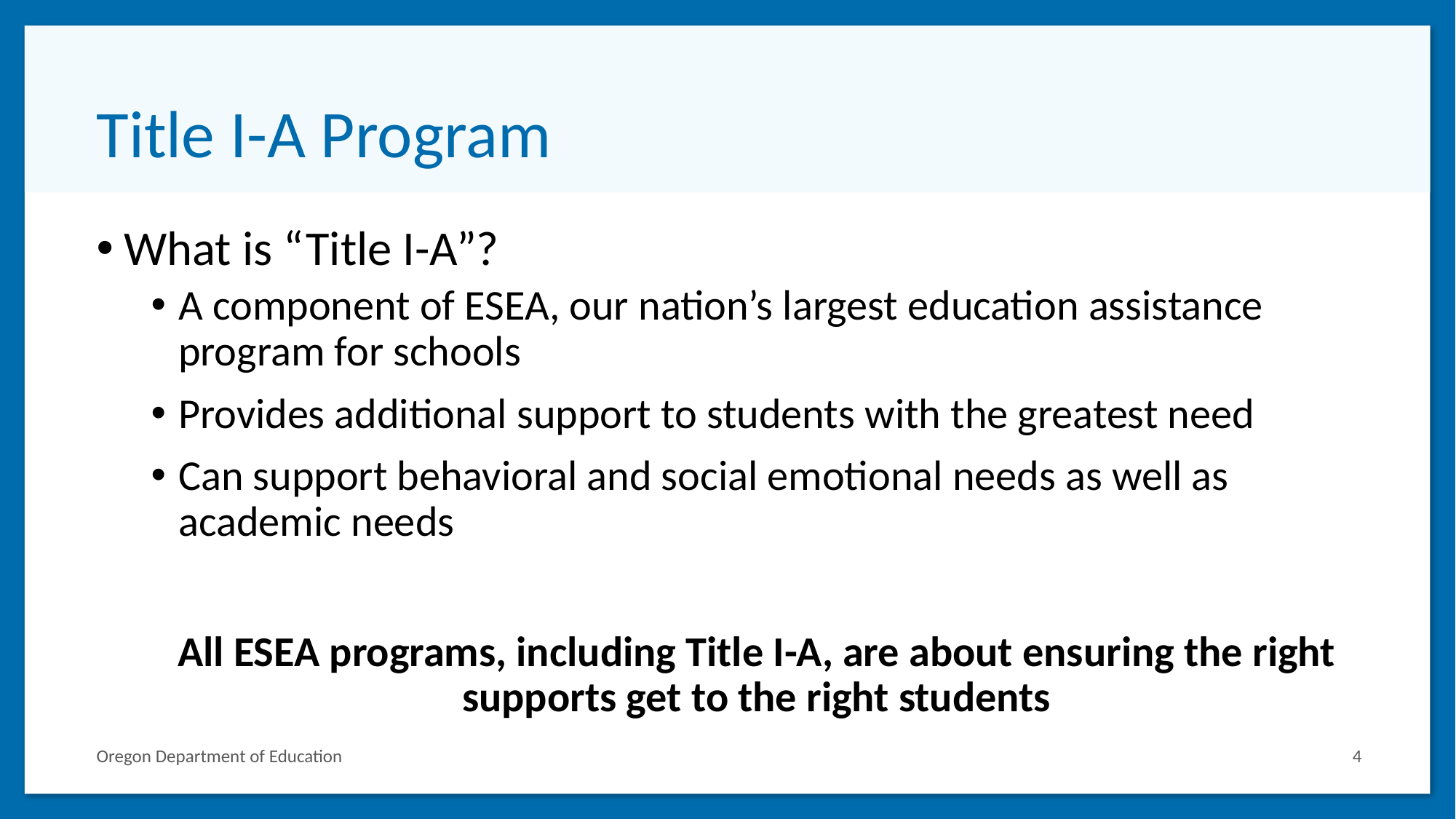

# Title I-A Program
What is “Title I-A”?
A component of ESEA, our nation’s largest education assistance program for schools
Provides additional support to students with the greatest need
Can support behavioral and social emotional needs as well as academic needs

All ESEA programs, including Title I-A, are about ensuring the right supports get to the right students

Oregon Department of Education
4